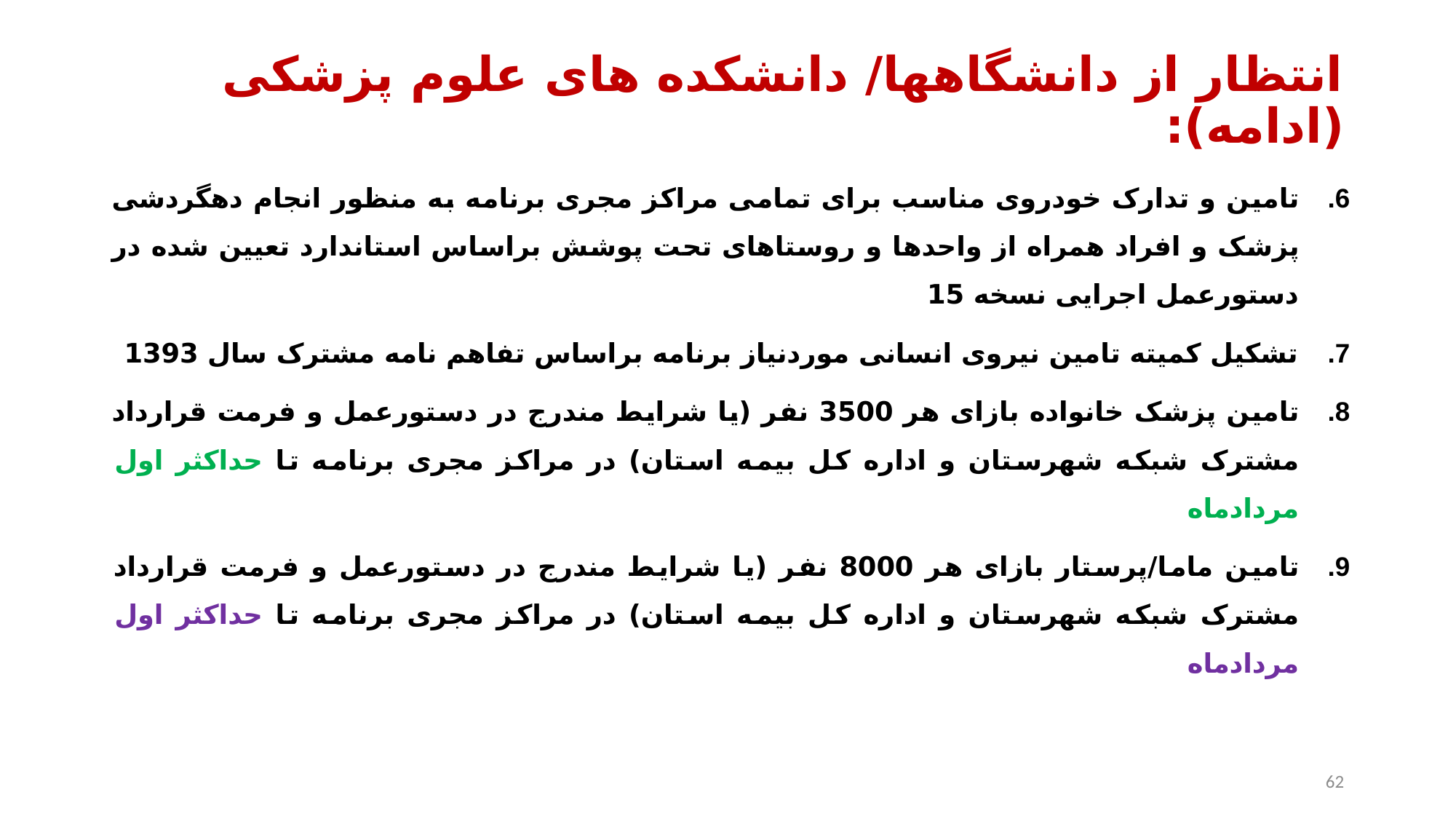

# انتظار از دانشگاهها/ دانشکده های علوم پزشکی (ادامه):
تامین و تدارک خودروی مناسب برای تمامی مراکز مجری برنامه به منظور انجام دهگردشی پزشک و افراد همراه از واحدها و روستاهای تحت پوشش براساس استاندارد تعیین شده در دستورعمل اجرایی نسخه 15
تشکیل کمیته تامین نیروی انسانی موردنیاز برنامه براساس تفاهم نامه مشترک سال 1393
تامین پزشک خانواده بازای هر 3500 نفر (یا شرایط مندرج در دستورعمل و فرمت قرارداد مشترک شبکه شهرستان و اداره کل بیمه استان) در مراکز مجری برنامه تا حداکثر اول مردادماه
تامین ماما/پرستار بازای هر 8000 نفر (یا شرایط مندرج در دستورعمل و فرمت قرارداد مشترک شبکه شهرستان و اداره کل بیمه استان) در مراکز مجری برنامه تا حداکثر اول مردادماه
62